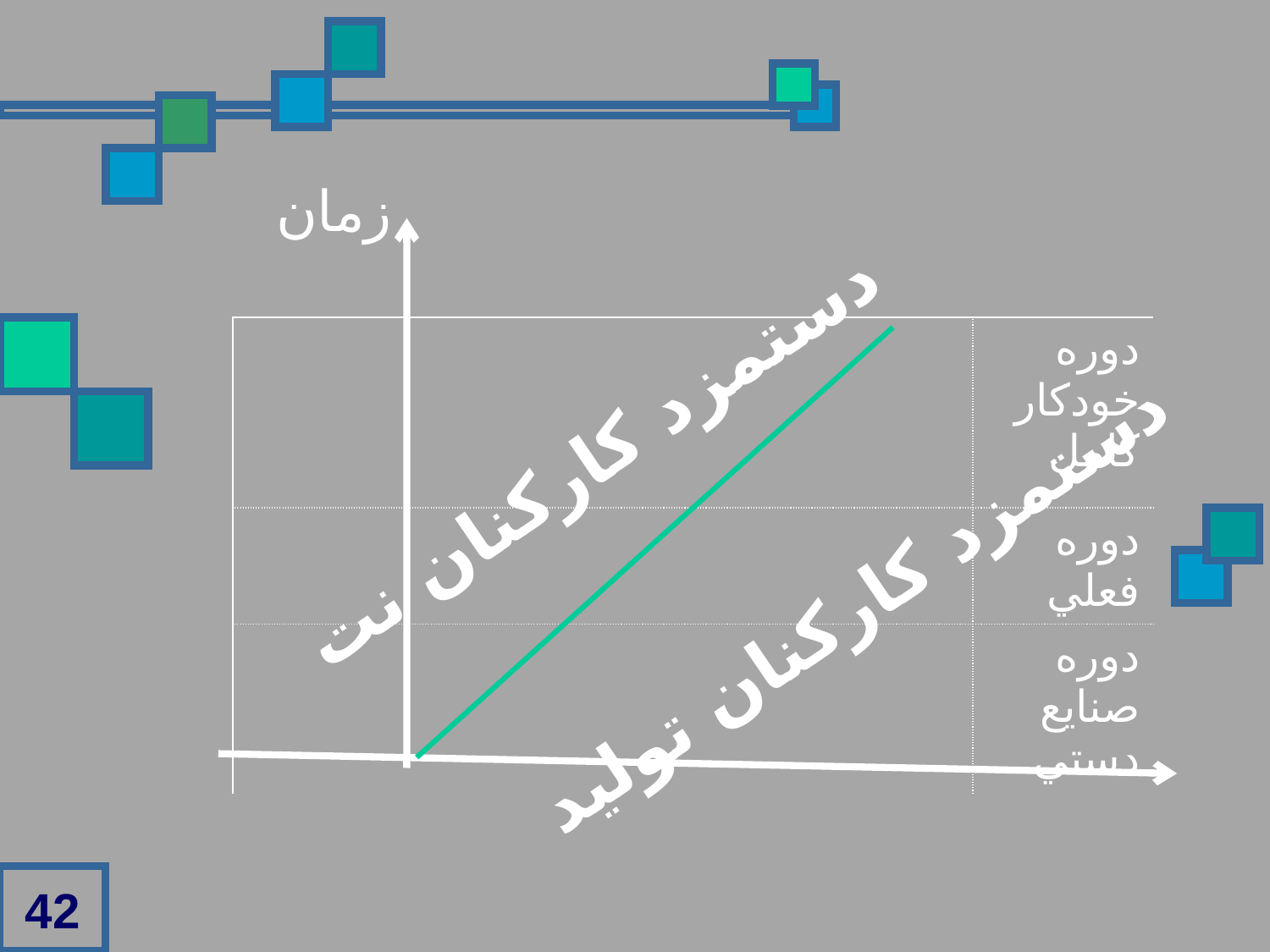

زمان

|  | دوره خودکار کامل |
| --- | --- |
|  | دوره فعلي |
|  | دوره صنايع دستي |

دستمزد کارکنان نت
دستمزد کارکنان توليد

42